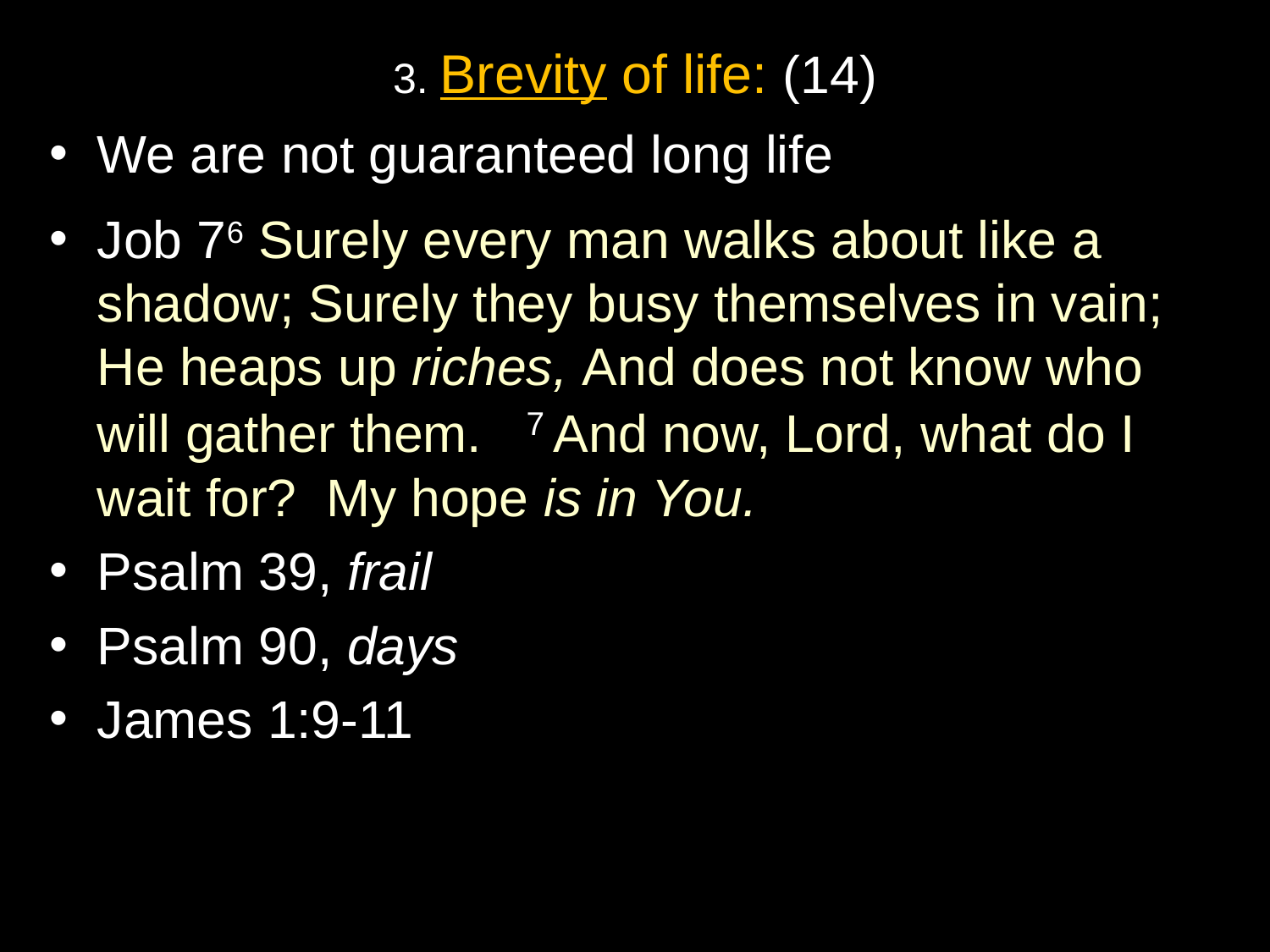

3. Brevity of life: (14)
We are not guaranteed long life
Job 76 Surely every man walks about like a shadow; Surely they busy themselves in vain; He heaps up riches, And does not know who will gather them.   7 And now, Lord, what do I wait for?  My hope is in You.
Psalm 39, frail
Psalm 90, days
James 1:9-11